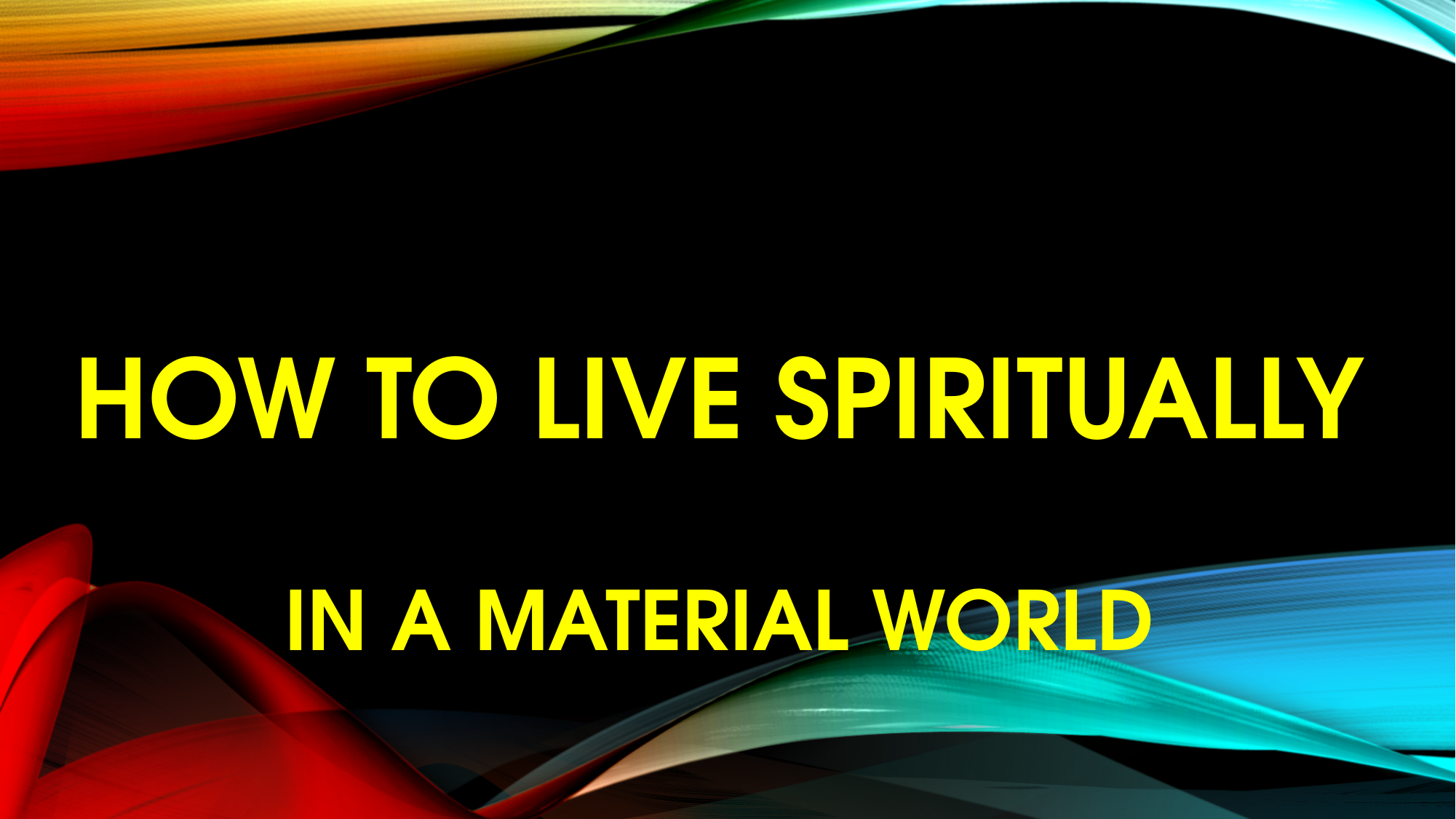

# How to live spiritually in a material world